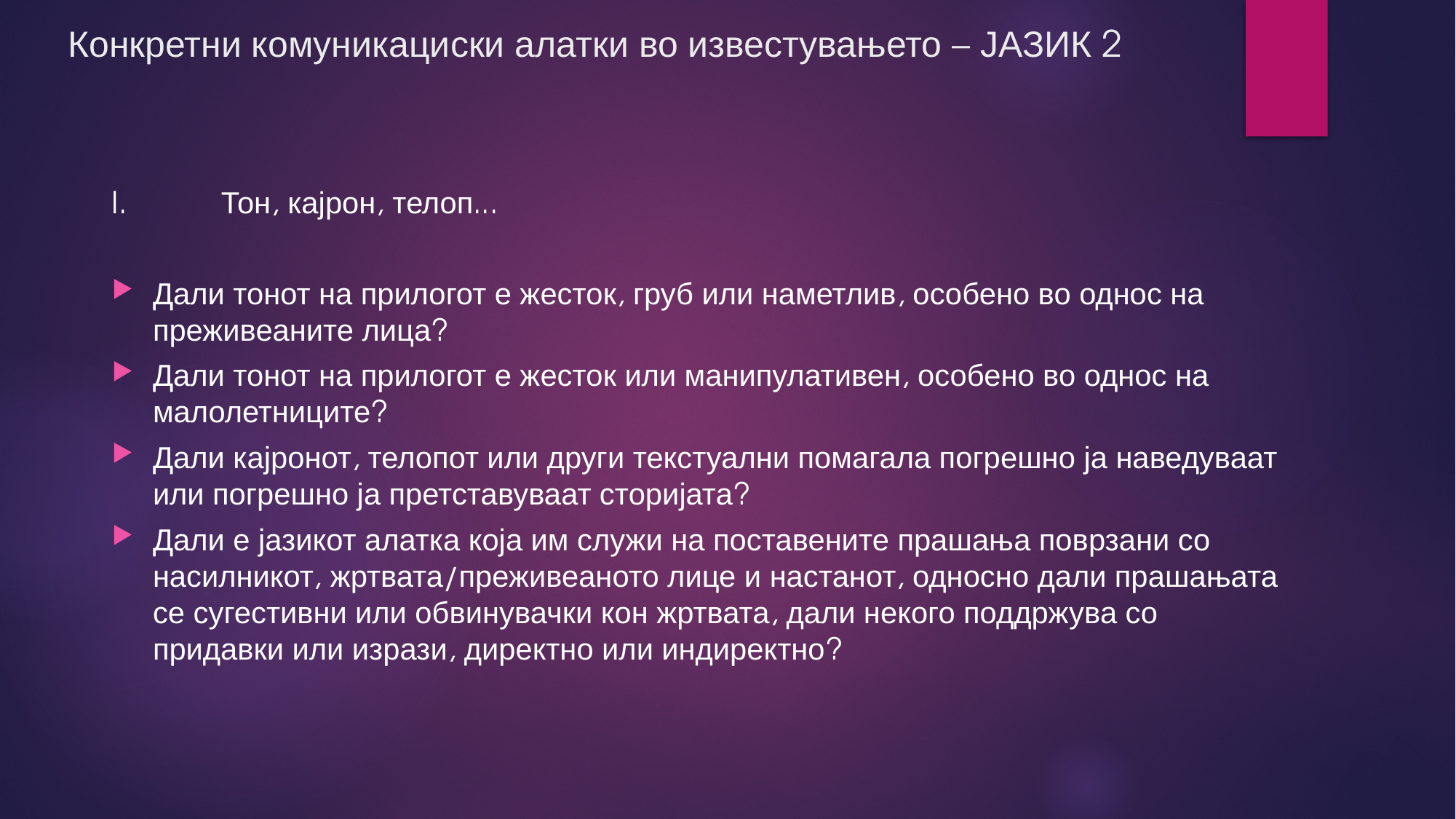

# Конкретни комуникациски алатки во известувањето – ЈАЗИК 2
I.	Тон, кајрон, телоп...

Дали тонот на прилогот е жесток, груб или наметлив, особено во однос на преживеаните лица?
Дали тонот на прилогот е жесток или манипулативен, особено во однос на малолетниците?
Дали кајронот, телопот или други текстуални помагала погрешно ја наведуваат или погрешно ја претставуваат сторијата?
Дали е јазикот алатка која им служи на поставените прашања поврзани со насилникот, жртвата/преживеаното лице и настанот, односно дали прашањата се сугестивни или обвинувачки кон жртвата, дали некого поддржува со придавки или изрази, директно или индиректно?